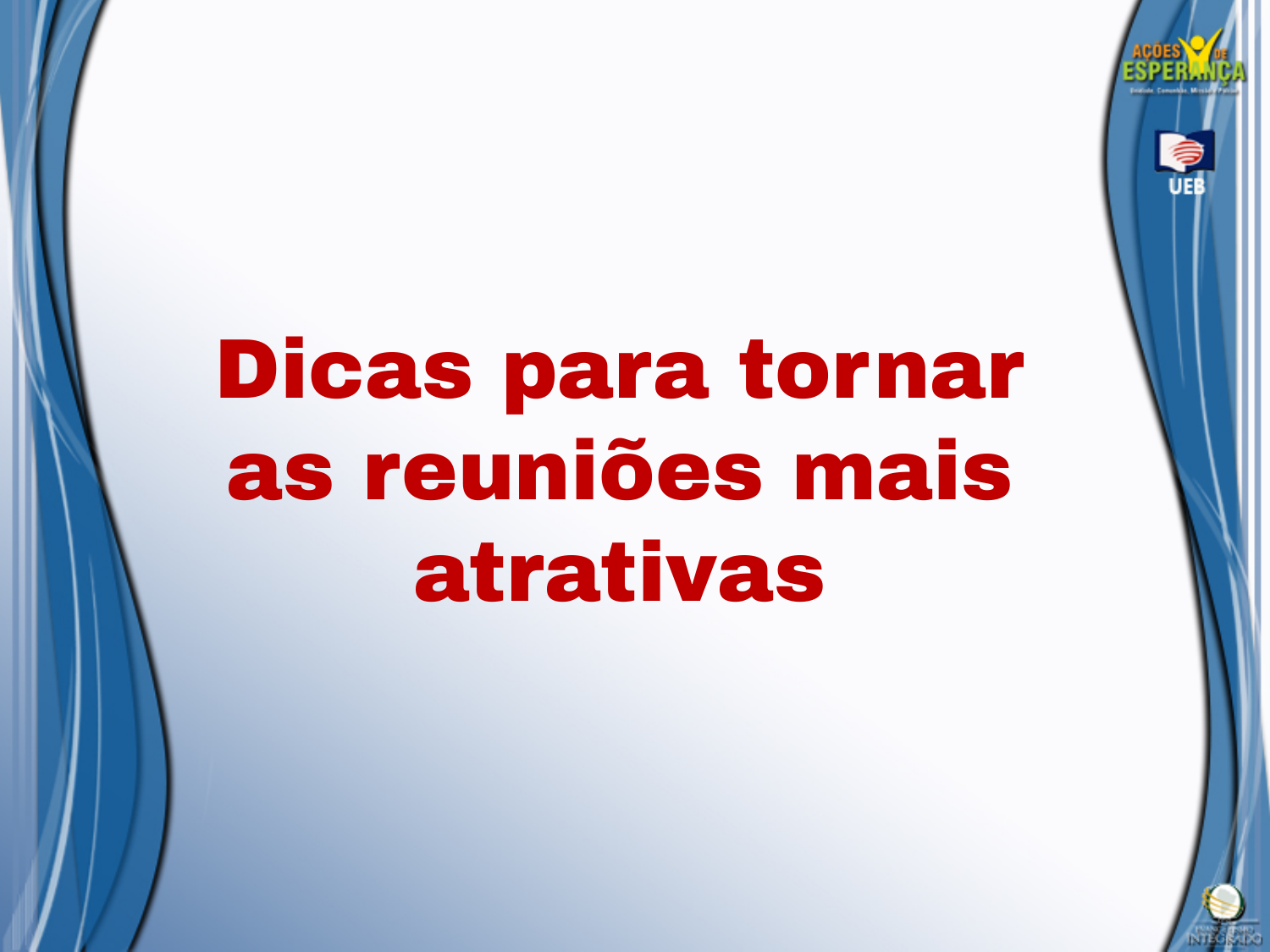

Dicas para tornar
as reuniões mais
atrativas